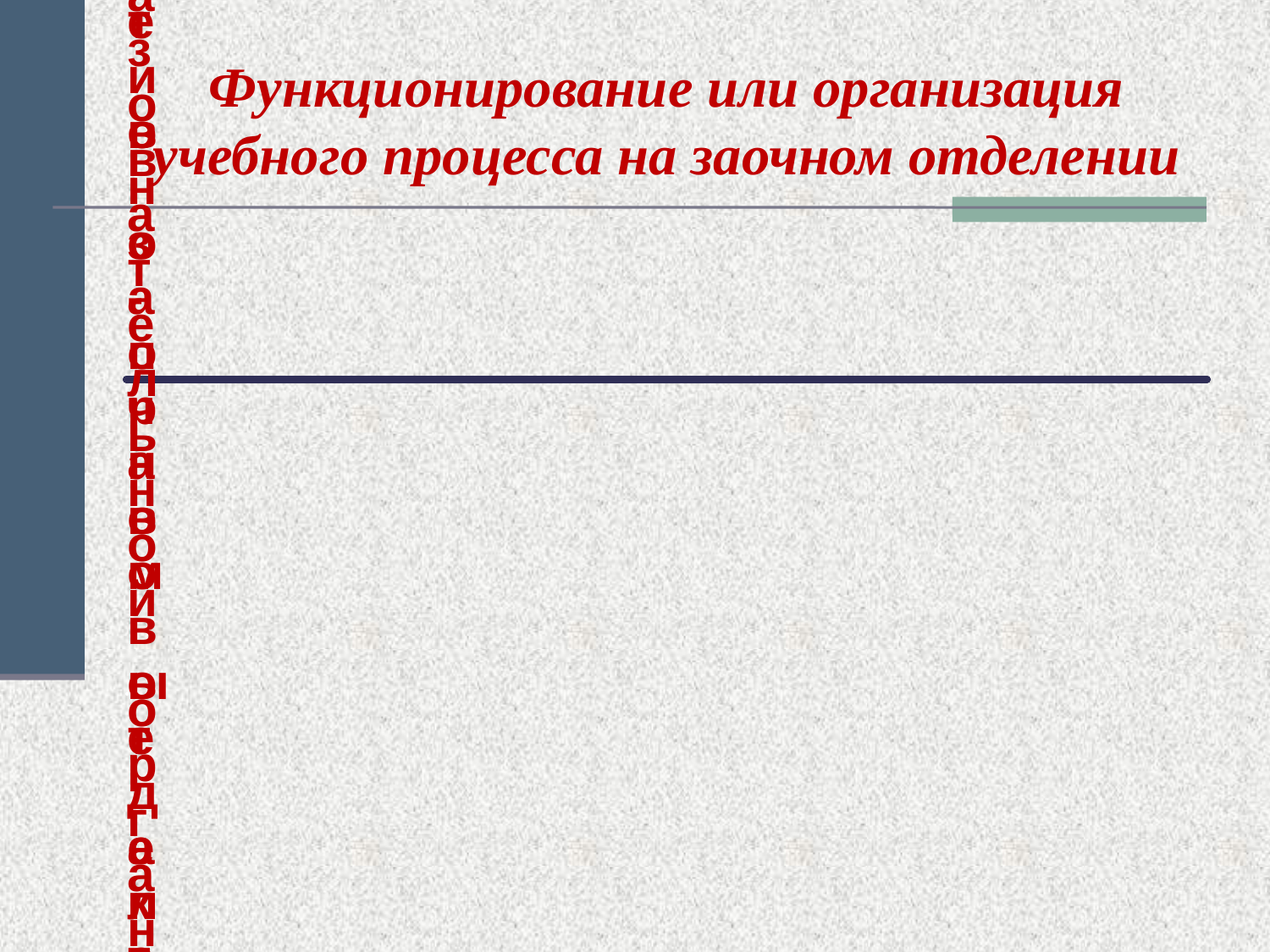

# Функционирование или организация учебного процесса на заочном отделении